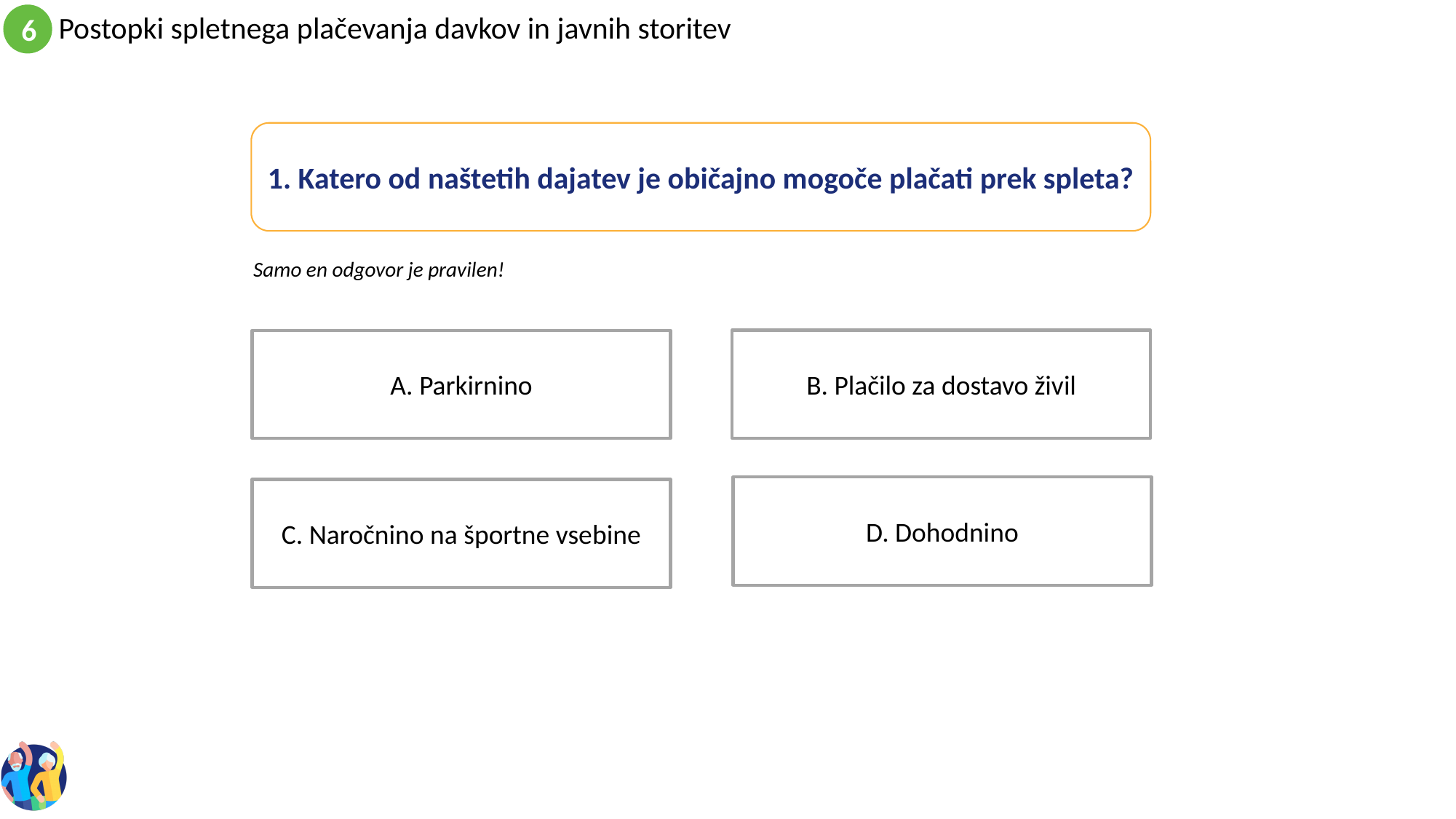

1. Katero od naštetih dajatev je običajno mogoče plačati prek spleta?
Samo en odgovor je pravilen!
B. Plačilo za dostavo živil
A. Parkirnino
D. Dohodnino
C. Naročnino na športne vsebine